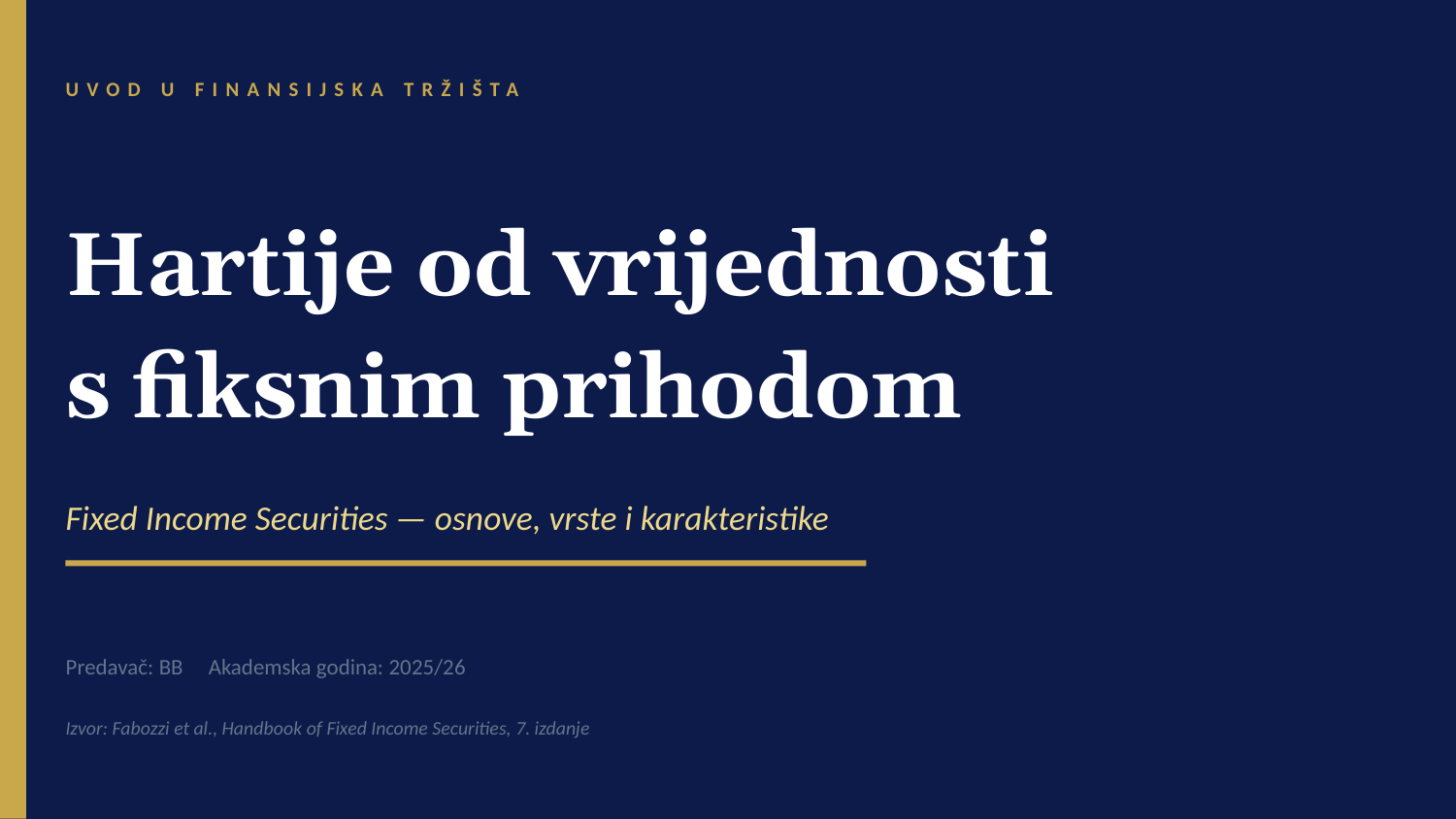

UVOD U FINANSIJSKA TRŽIŠTA
Hartije od vrijednosti
s fiksnim prihodom
Fixed Income Securities — osnove, vrste i karakteristike

Predavač: BB     Akademska godina: 2025/26
Izvor: Fabozzi et al., Handbook of Fixed Income Securities, 7. izdanje